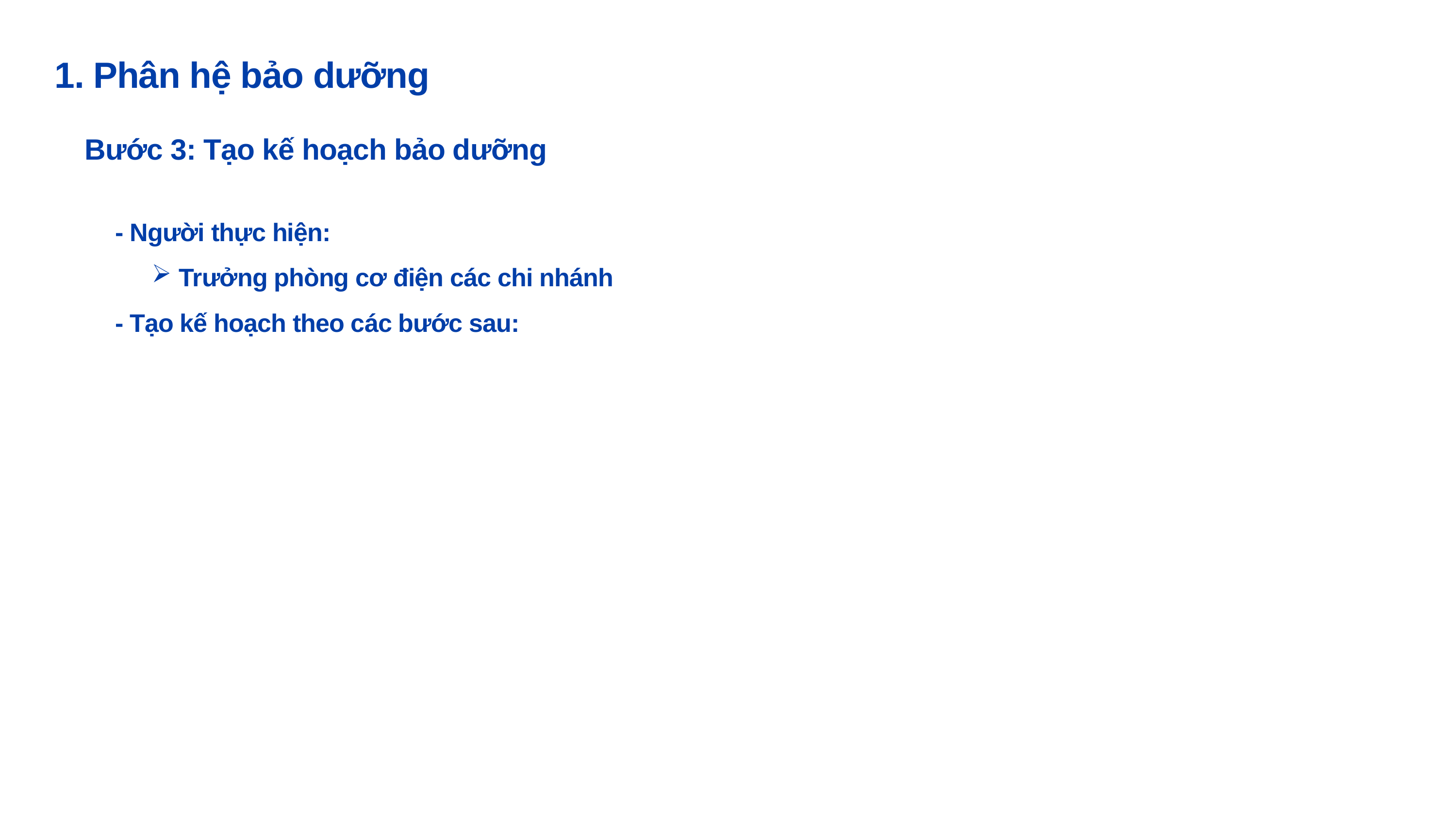

1. Phân hệ bảo dưỡng
Bước 3: Tạo kế hoạch bảo dưỡng
- Người thực hiện:
Trưởng phòng cơ điện các chi nhánh
- Tạo kế hoạch theo các bước sau: